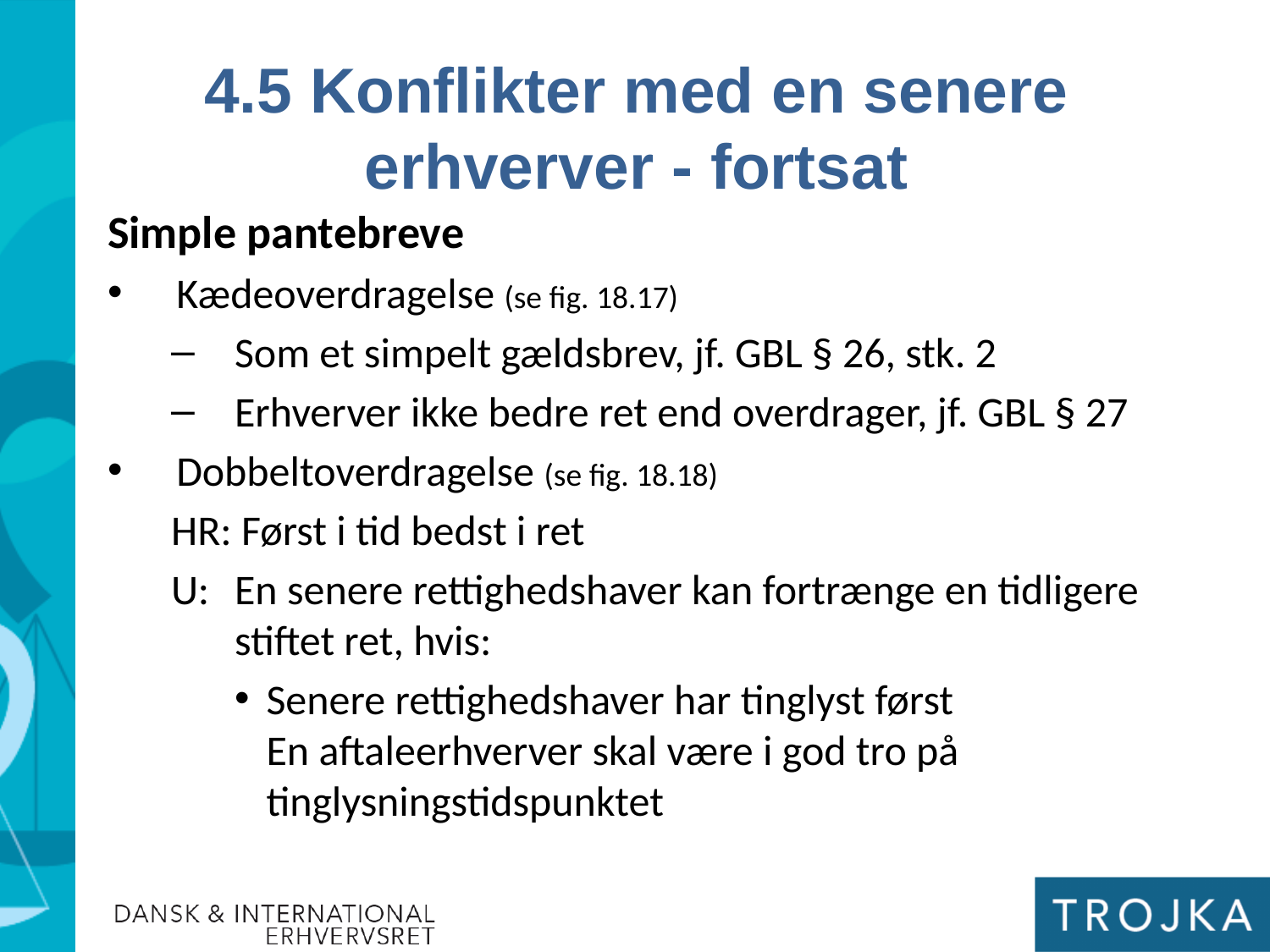

4.5 Konflikter med en senere erhverver - fortsat
Simple pantebreve
Kædeoverdragelse (se fig. 18.17)
Som et simpelt gældsbrev, jf. GBL § 26, stk. 2
Erhverver ikke bedre ret end overdrager, jf. GBL § 27
Dobbeltoverdragelse (se fig. 18.18)
HR: Først i tid bedst i ret
U:	En senere rettighedshaver kan fortrænge en tidligere stiftet ret, hvis:
Senere rettighedshaver har tinglyst først
En aftaleerhverver skal være i god tro på tinglysningstidspunktet